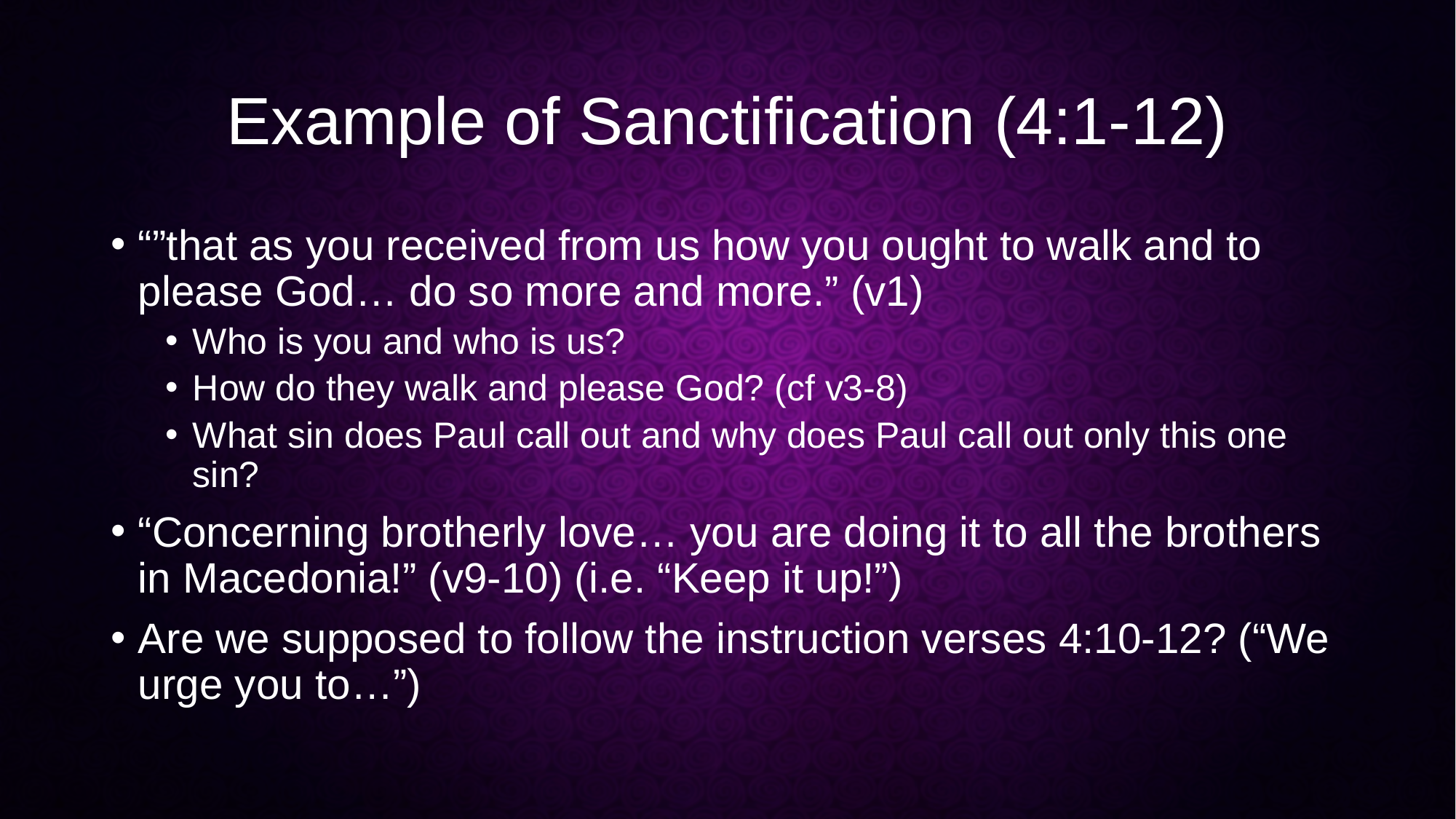

# Example of Sanctification (4:1-12)
“”that as you received from us how you ought to walk and to please God… do so more and more.” (v1)
Who is you and who is us?
How do they walk and please God? (cf v3-8)
What sin does Paul call out and why does Paul call out only this one sin?
“Concerning brotherly love… you are doing it to all the brothers in Macedonia!” (v9-10) (i.e. “Keep it up!”)
Are we supposed to follow the instruction verses 4:10-12? (“We urge you to…”)